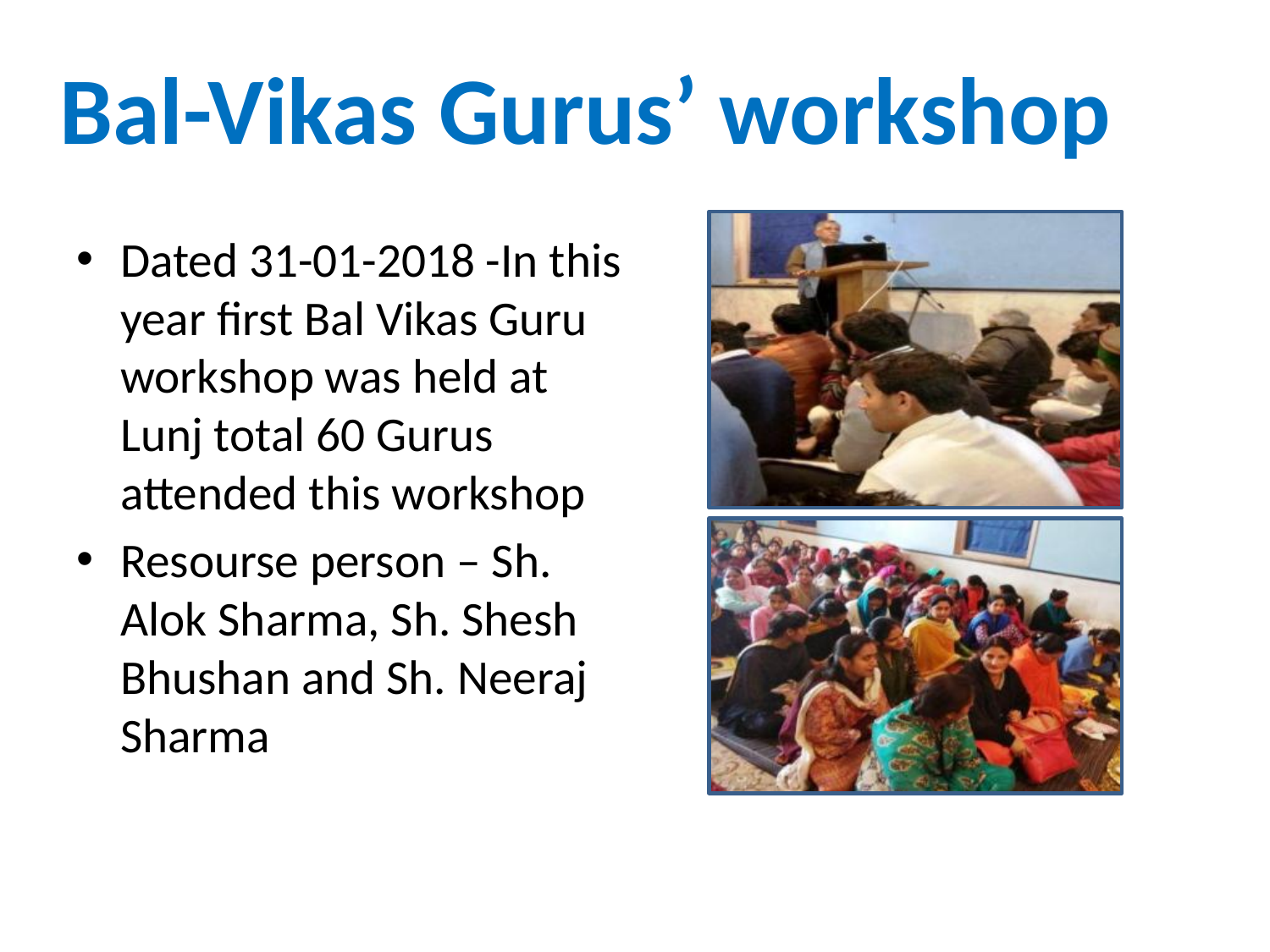

Bal-Vikas Gurus’ workshop

Dated 31-01-2018 -In this year first Bal Vikas Guru workshop was held at Lunj total 60 Gurus attended this workshop
Resourse person – Sh. Alok Sharma, Sh. Shesh Bhushan and Sh. Neeraj Sharma